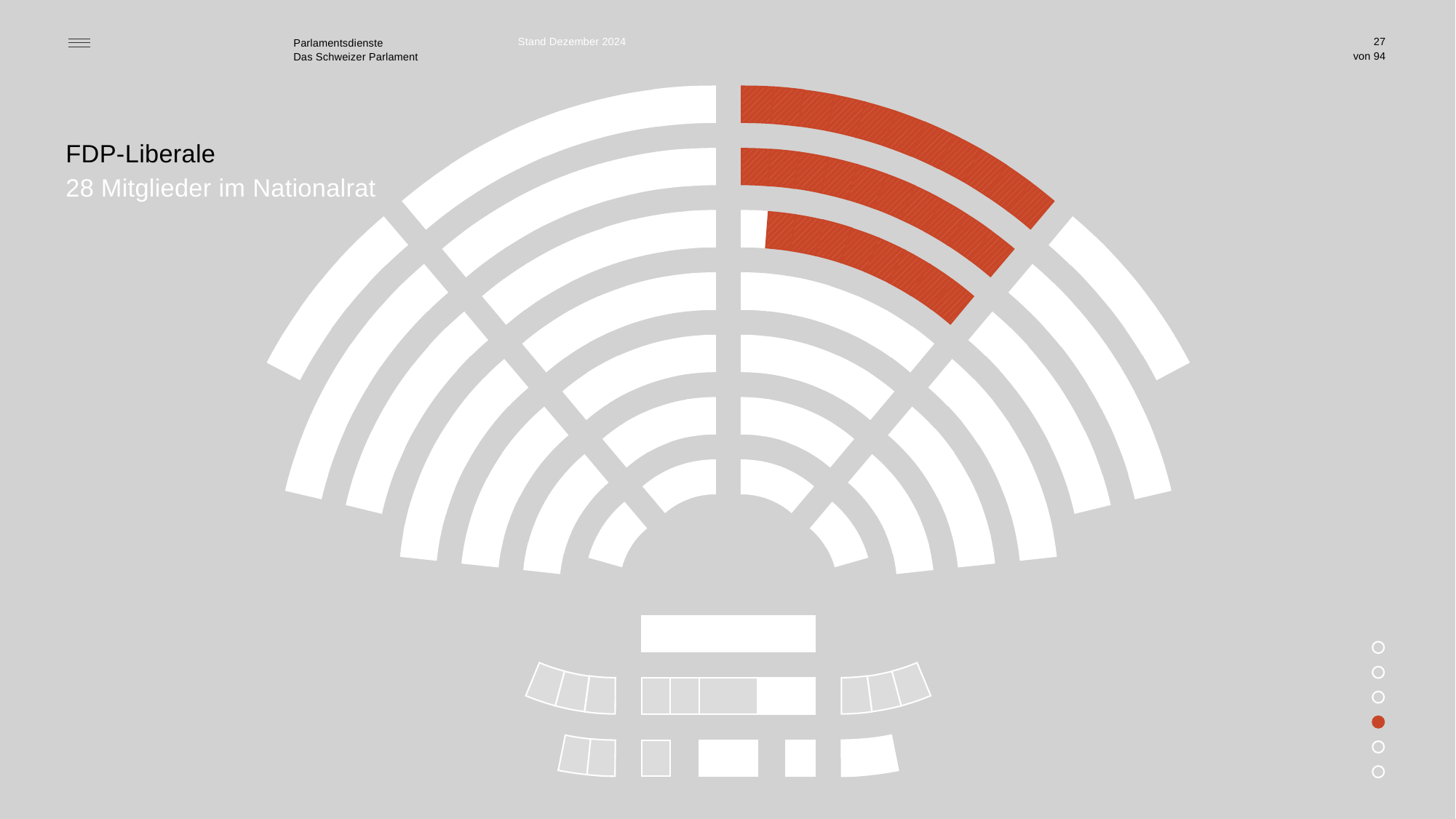

Stand Dezember 2024
27

FDP-Liberale
28 Mitglieder im Nationalrat